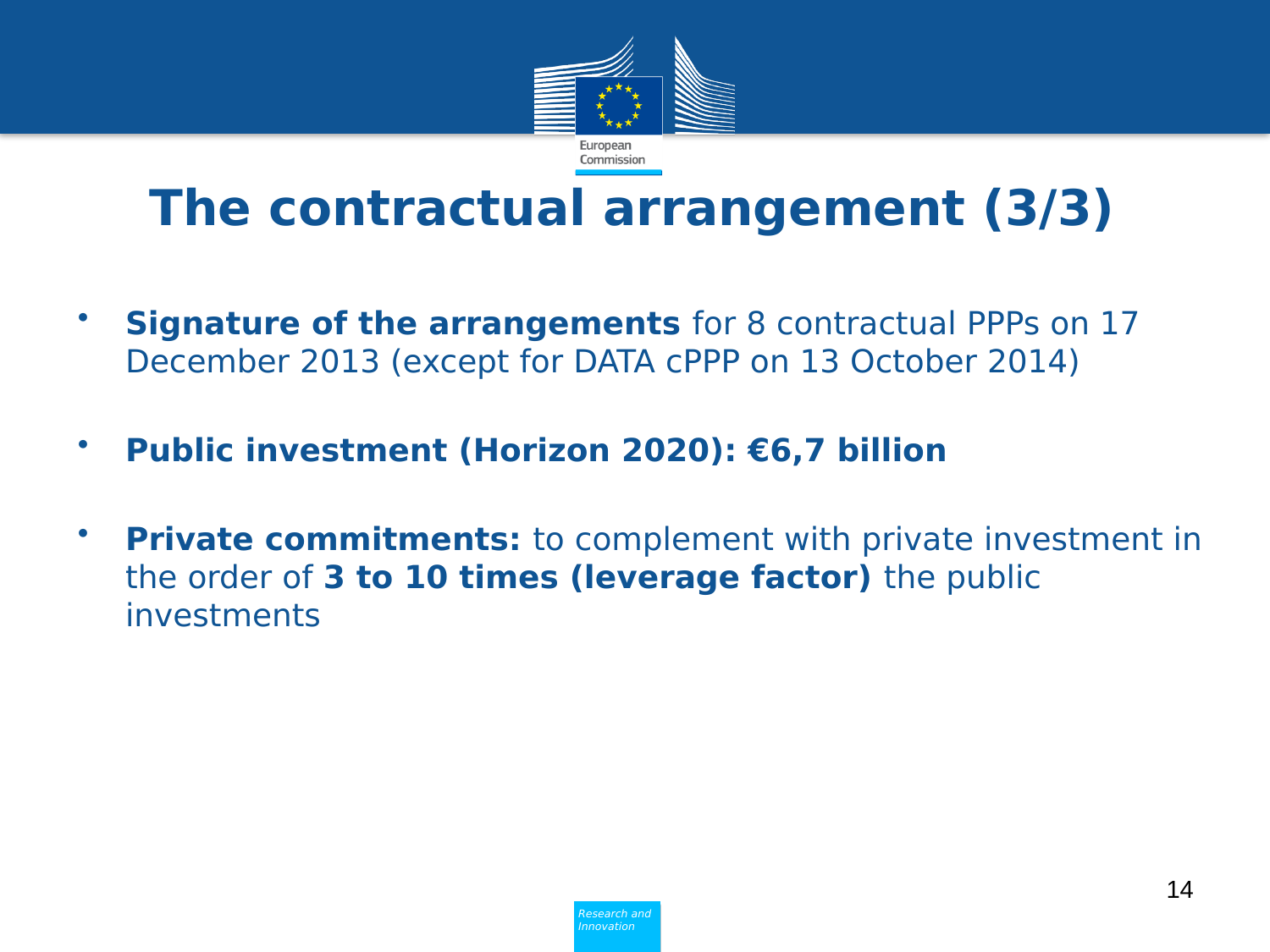

The contractual arrangement (3/3)
Signature of the arrangements for 8 contractual PPPs on 17 December 2013 (except for DATA cPPP on 13 October 2014)

Public investment (Horizon 2020): €6,7 billion

Private commitments: to complement with private investment in the order of 3 to 10 times (leverage factor) the public investments
14